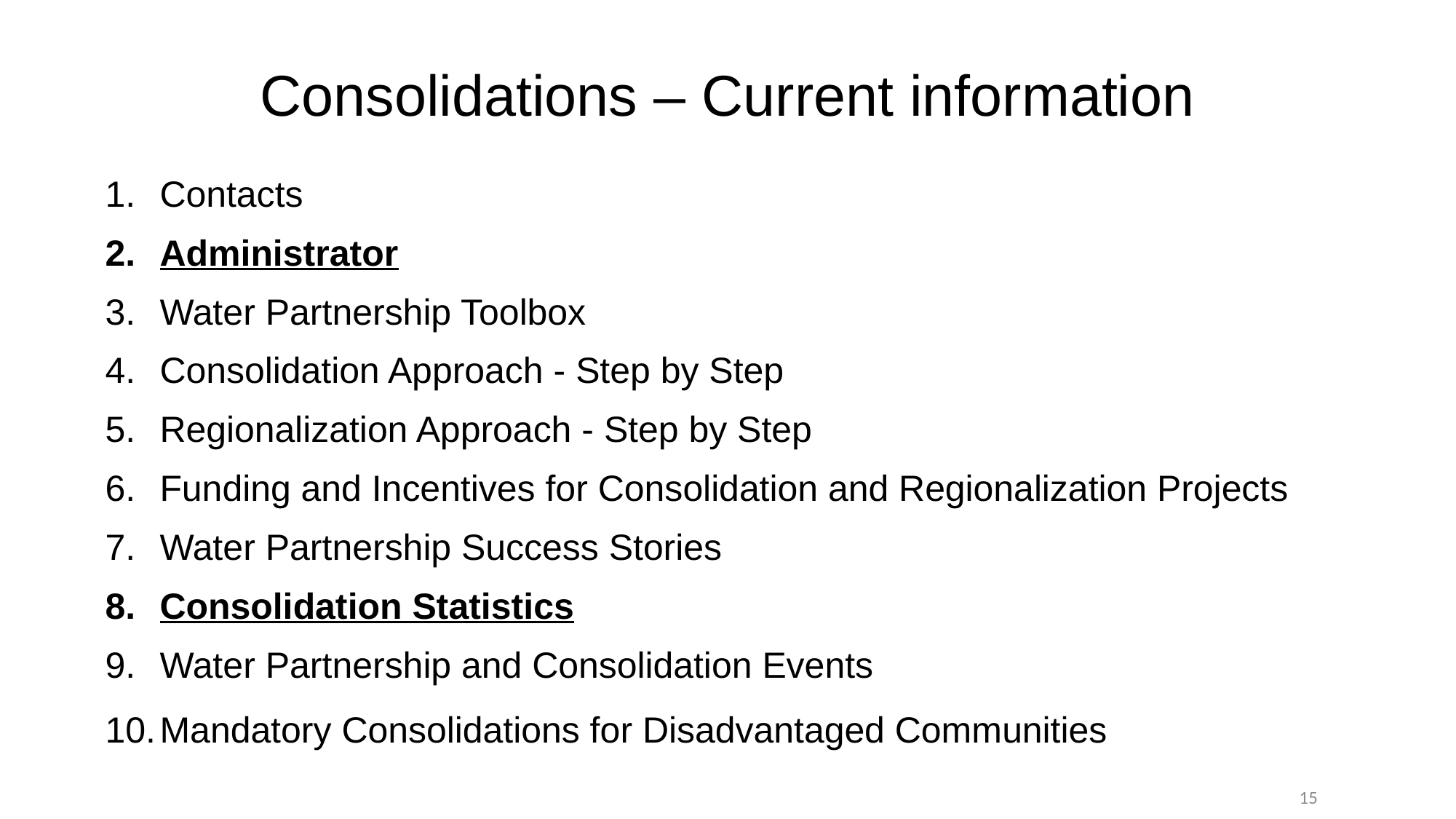

# Consolidations – Current information
Contacts
Administrator
Water Partnership Toolbox
Consolidation Approach - Step by Step
Regionalization Approach - Step by Step
Funding and Incentives for Consolidation and Regionalization Projects
Water Partnership Success Stories
Consolidation Statistics
Water Partnership and Consolidation Events
Mandatory Consolidations for Disadvantaged Communities
15